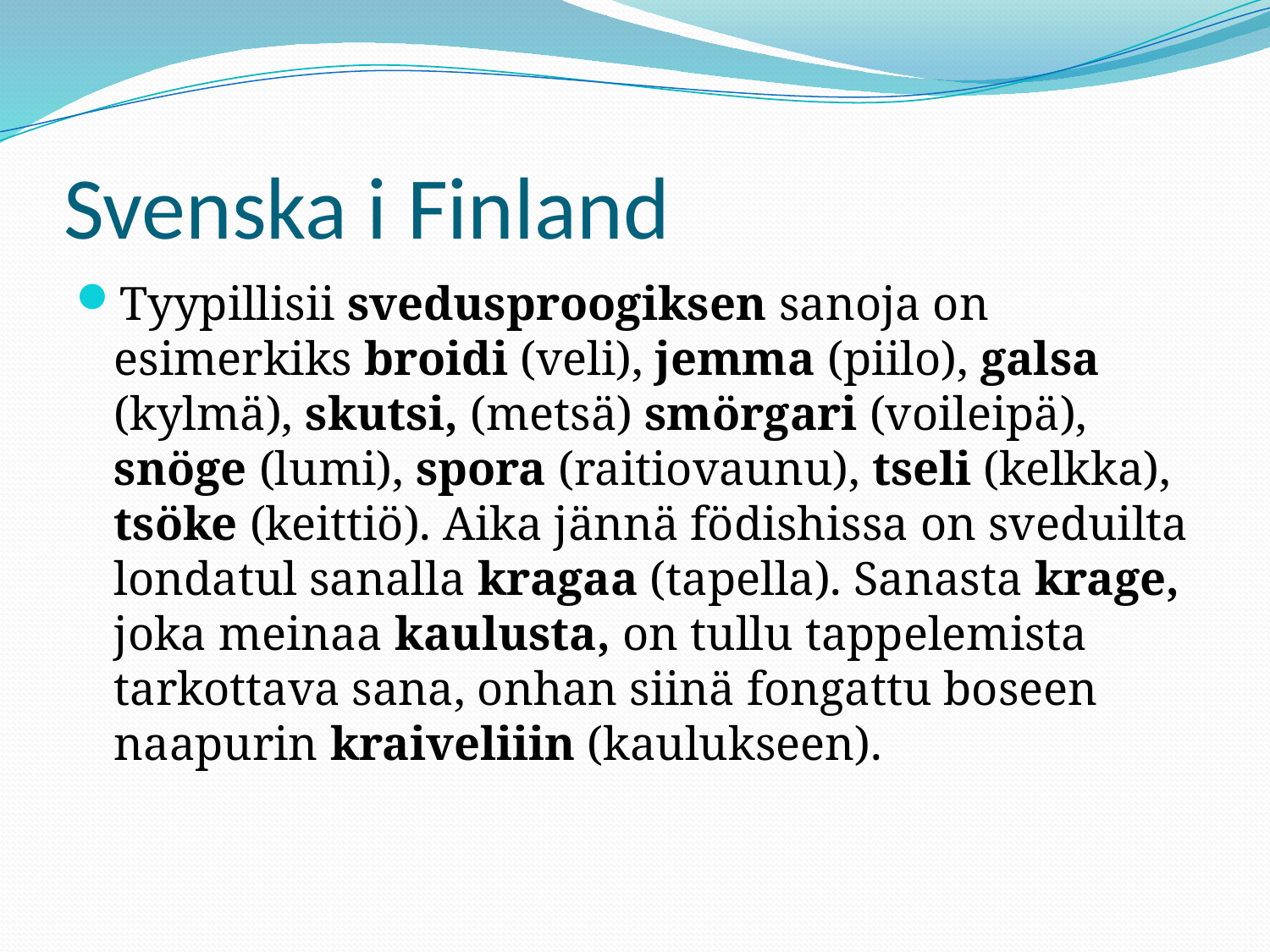

# Svenska i Finland
Tyypillisii svedusproogiksen sanoja on esimerkiks broidi (veli), jemma (piilo), galsa (kylmä), skutsi, (metsä) smörgari (voileipä), snöge (lumi), spora (raitiovaunu), tseli (kelkka), tsöke (keittiö). Aika jännä födishissa on sveduilta londatul sanalla kragaa (tapella). Sanasta krage, joka meinaa kaulusta, on tullu tappelemista tarkottava sana, onhan siinä fongattu boseen naapurin kraiveliiin (kaulukseen).